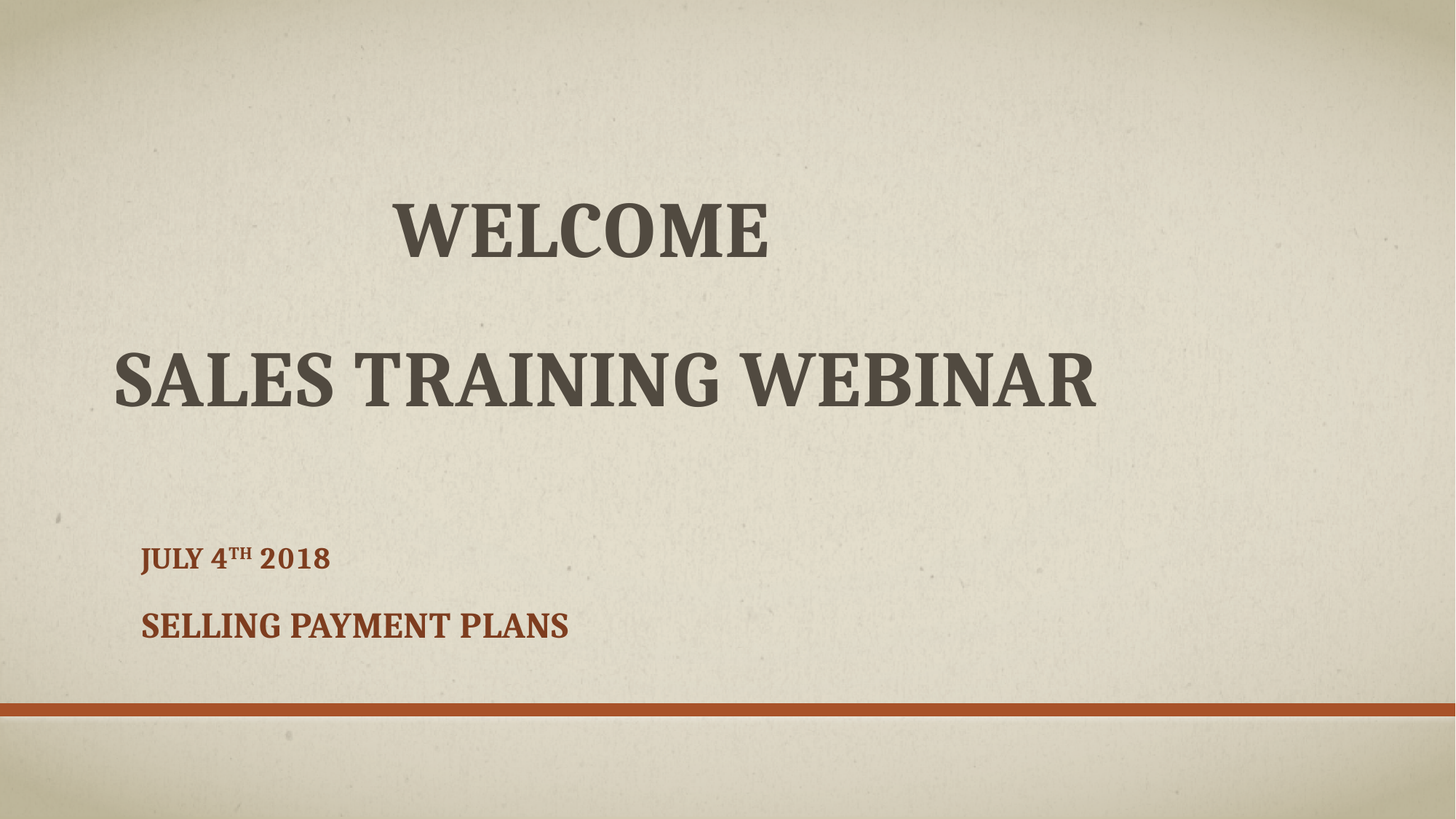

# Welcome Sales Training Webinar
July 4th 2018

Selling payment plans